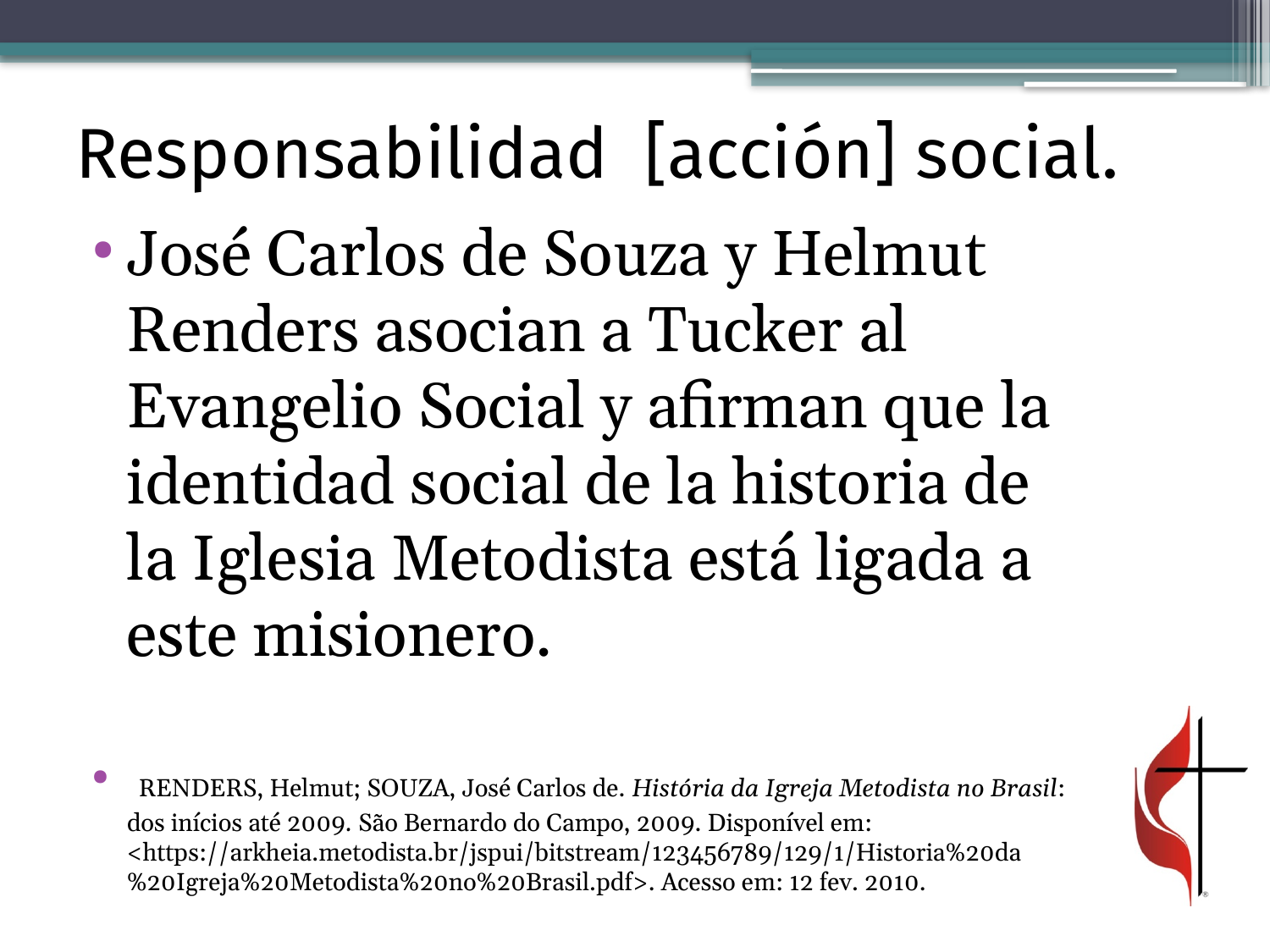

# Responsabilidad  [acción] social.
José Carlos de Souza y Helmut Renders asocian a Tucker al Evangelio Social y afirman que la identidad social de la historia de la Iglesia Metodista está ligada a este misionero.

 RENDERS, Helmut; SOUZA, José Carlos de. História da Igreja Metodista no Brasil: dos inícios até 2009. São Bernardo do Campo, 2009. Disponível em: <https://arkheia.metodista.br/jspui/bitstream/123456789/129/1/Historia%20da%20Igreja%20Metodista%20no%20Brasil.pdf>. Acesso em: 12 fev. 2010.